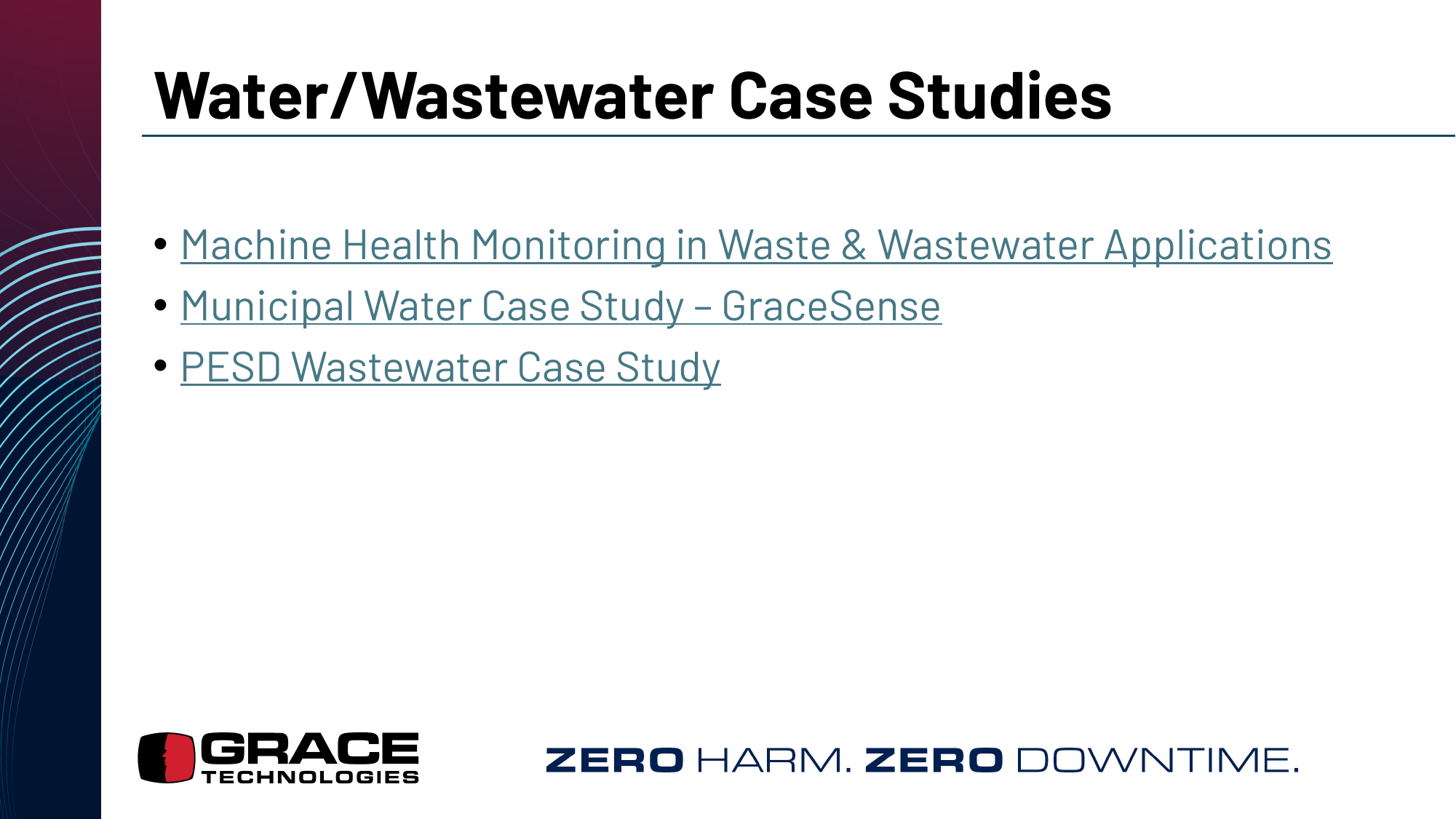

# Water/Wastewater Case Studies
Machine Health Monitoring in Waste & Wastewater Applications
Municipal Water Case Study – GraceSense
PESD Wastewater Case Study